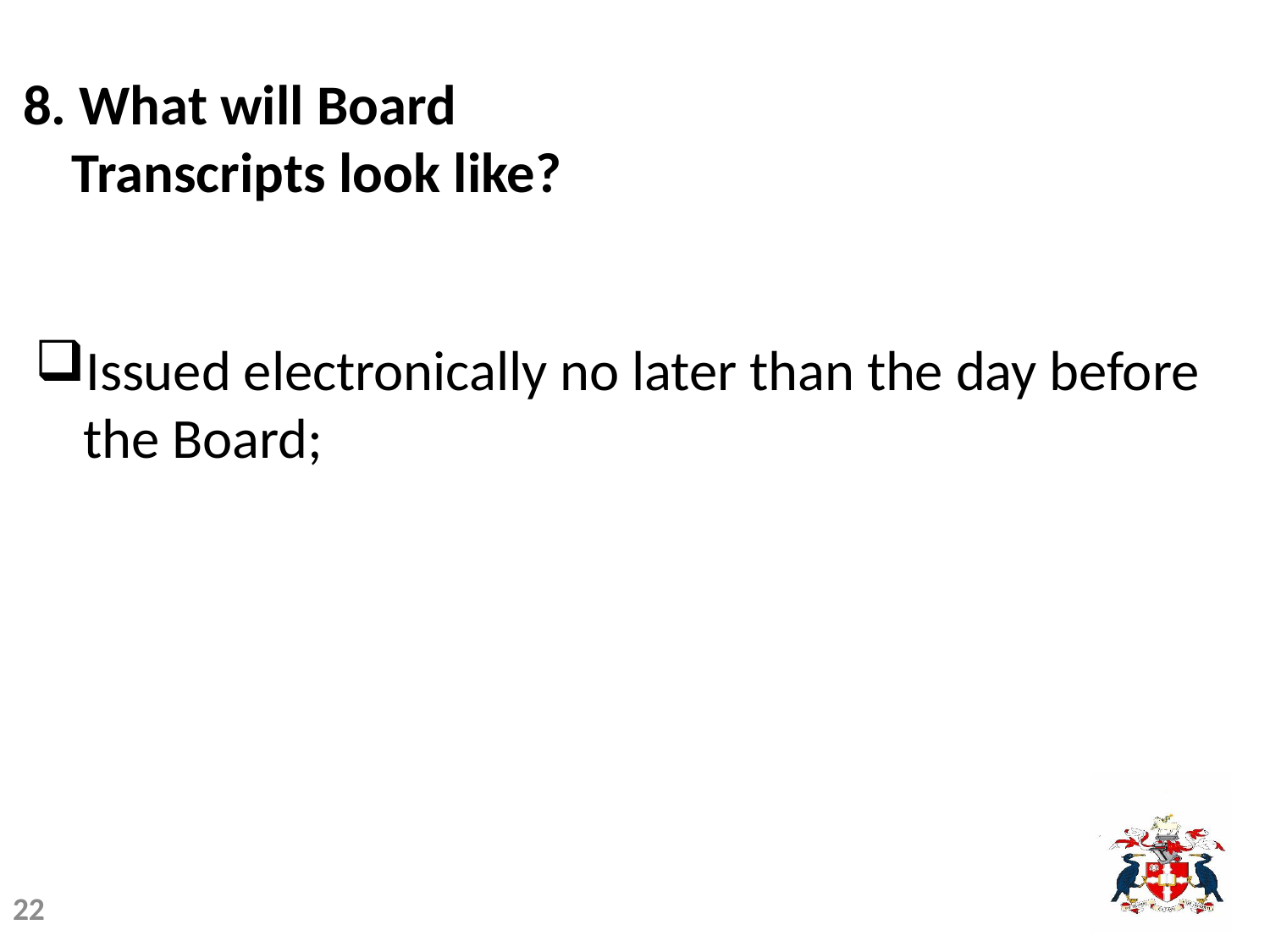

# 8. What will Board Transcripts look like?
Issued electronically no later than the day before the Board;

22